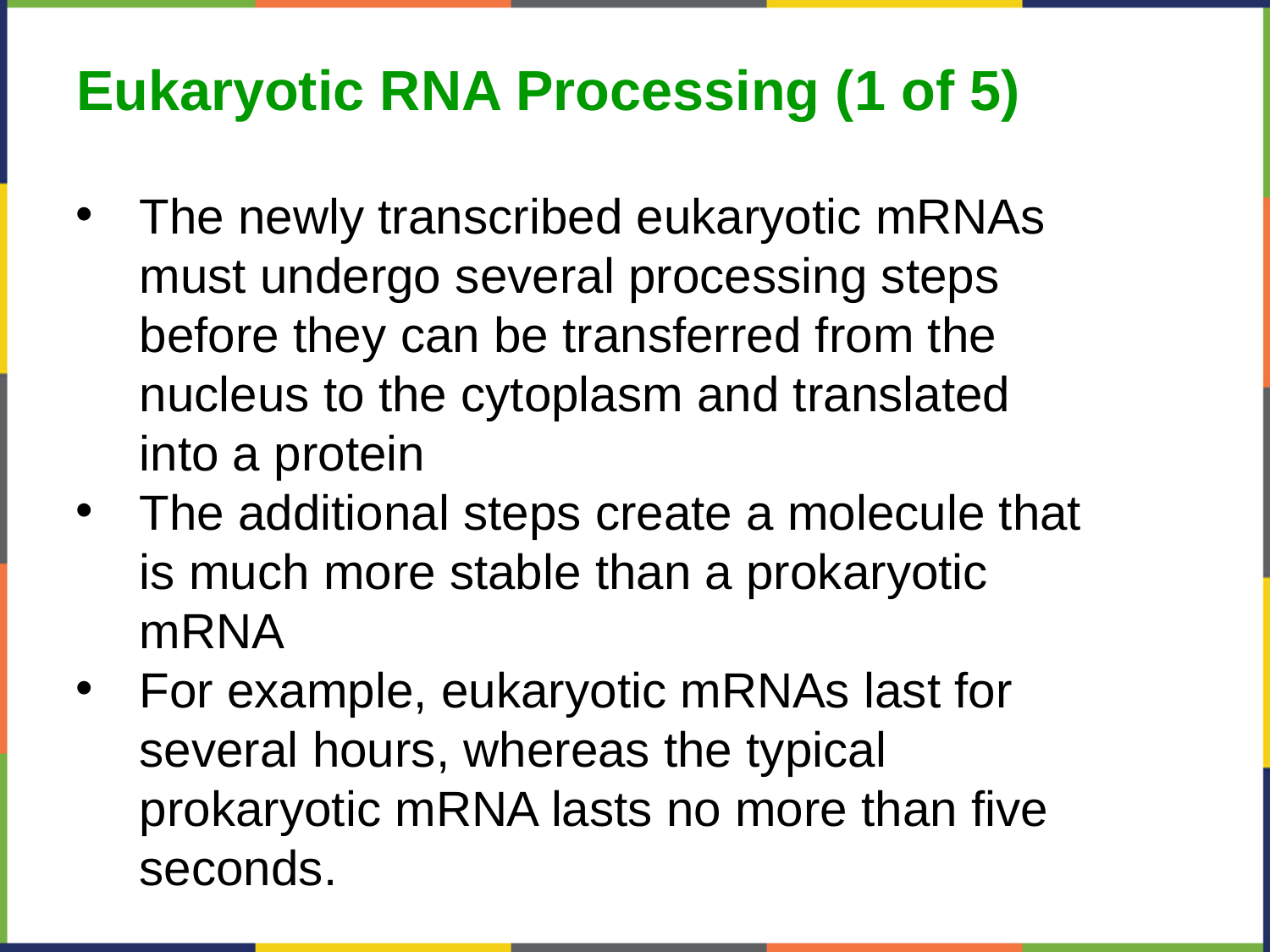

Eukaryotic RNA Processing (1 of 5)
The newly transcribed eukaryotic mRNAs must undergo several processing steps before they can be transferred from the nucleus to the cytoplasm and translated into a protein
The additional steps create a molecule that is much more stable than a prokaryotic mRNA
For example, eukaryotic mRNAs last for several hours, whereas the typical prokaryotic mRNA lasts no more than five seconds.